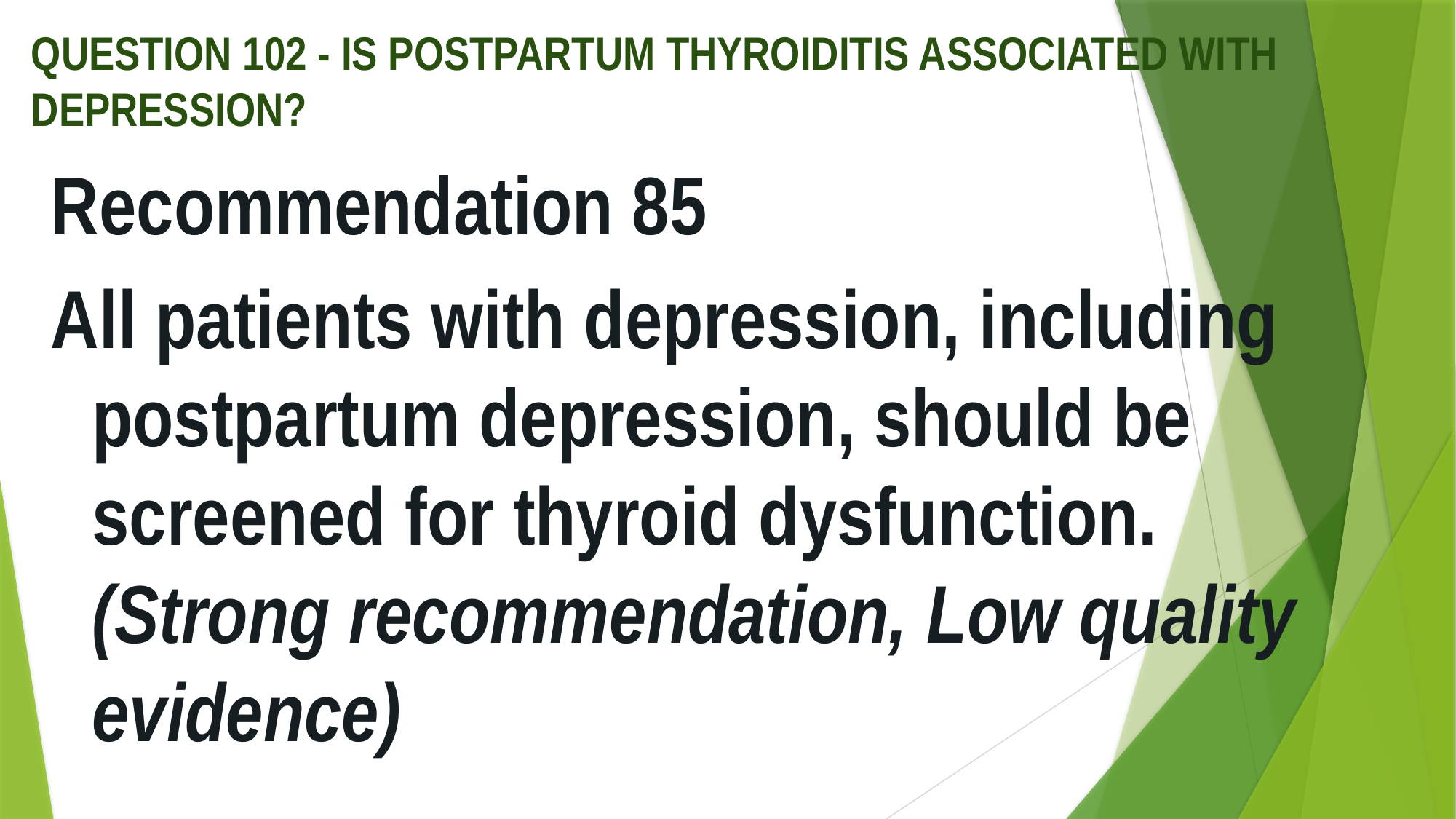

# QUESTION 102 - IS POSTPARTUM THYROIDITIS ASSOCIATED WITH DEPRESSION?
Recommendation 85
All patients with depression, including postpartum depression, should be screened for thyroid dysfunction. (Strong recommendation, Low quality evidence)